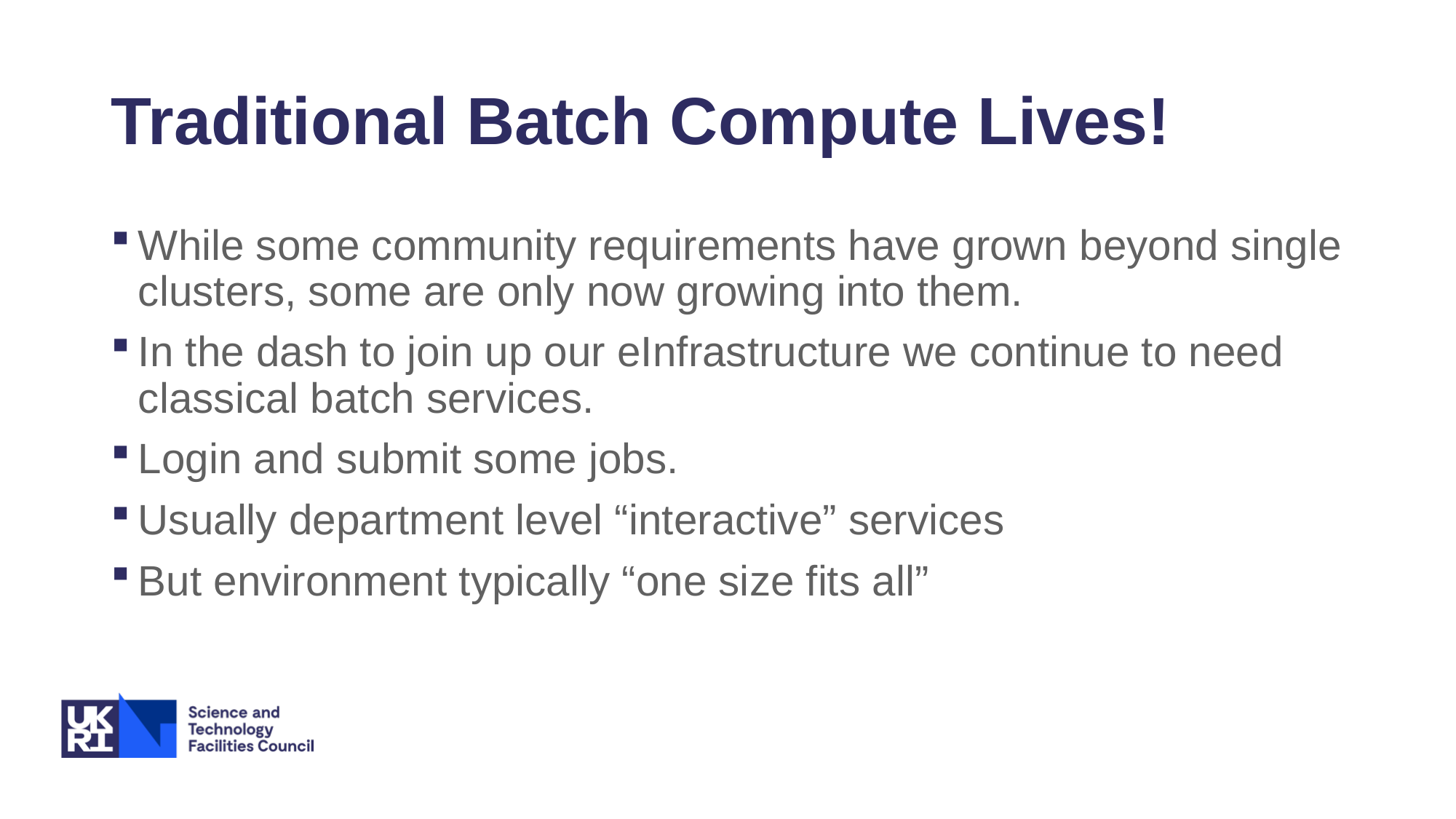

# Traditional Batch Compute Lives!
While some community requirements have grown beyond single clusters, some are only now growing into them.
In the dash to join up our eInfrastructure we continue to need classical batch services.
Login and submit some jobs.
Usually department level “interactive” services
But environment typically “one size fits all”